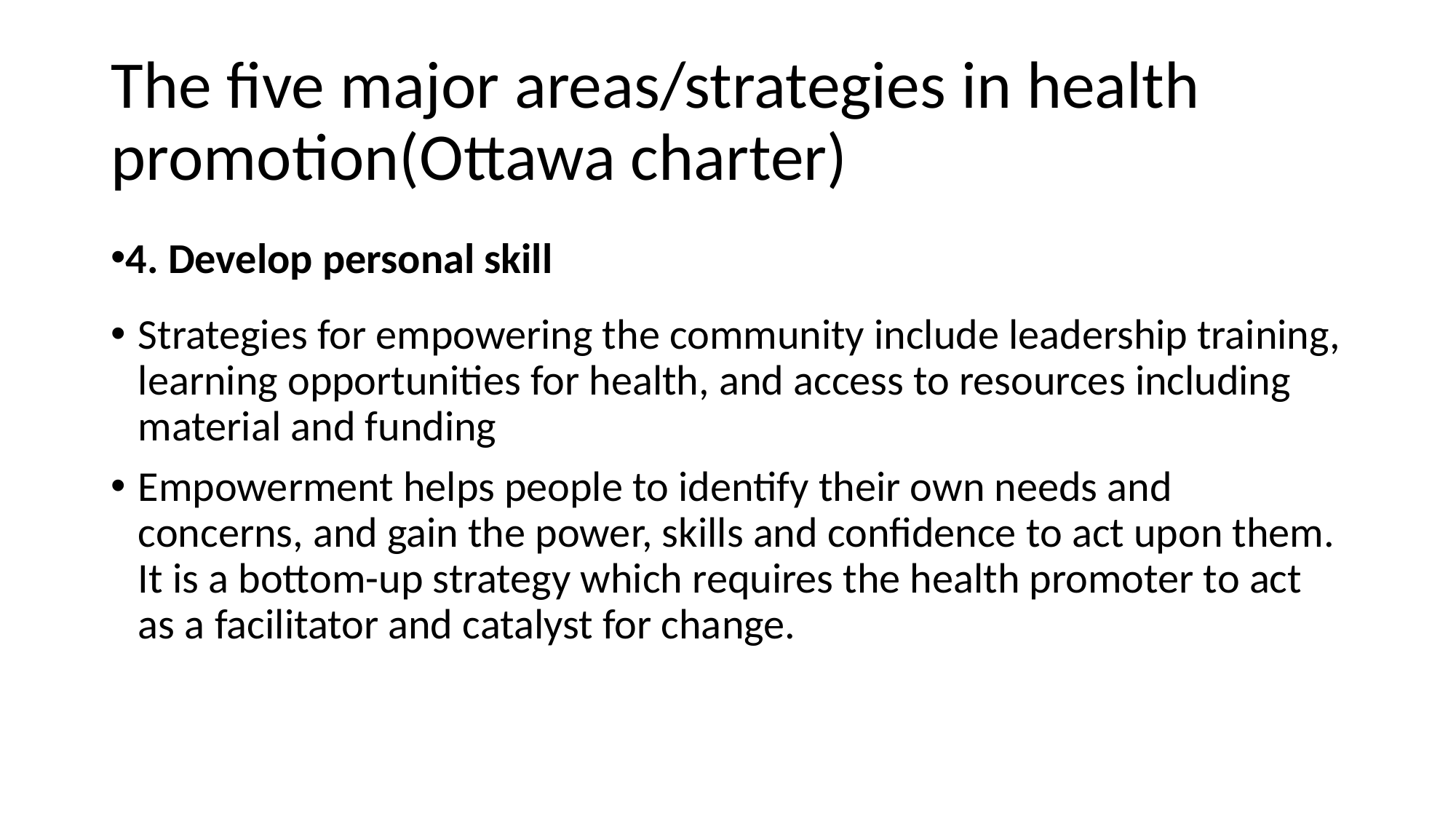

# The five major areas/strategies in health promotion(Ottawa charter)
4. Develop personal skill
Strategies for empowering the community include leadership training, learning opportunities for health, and access to resources including material and funding
Empowerment helps people to identify their own needs and concerns, and gain the power, skills and confidence to act upon them. It is a bottom-up strategy which requires the health promoter to act as a facilitator and catalyst for change.